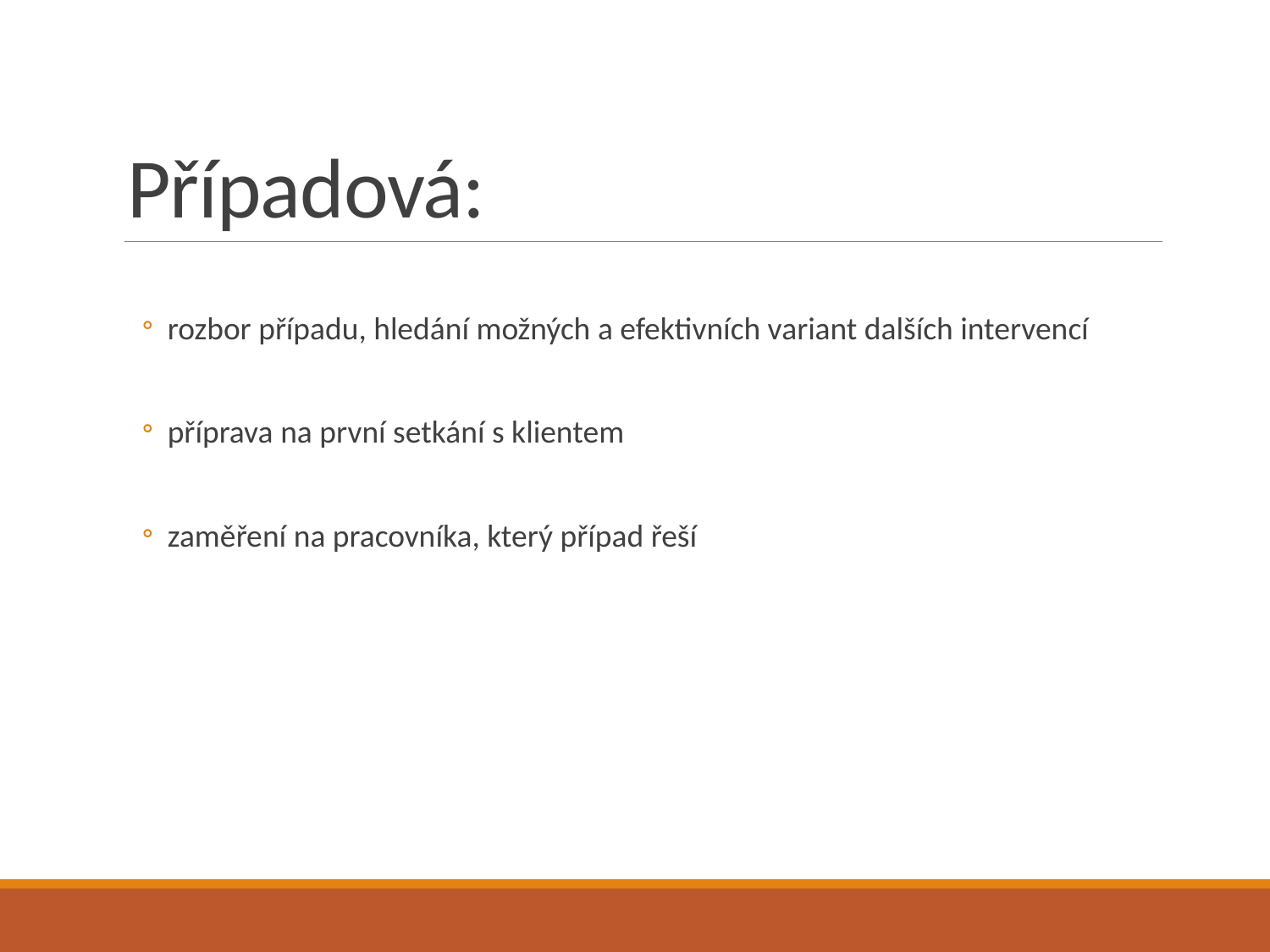

# Případová:

rozbor případu, hledání možných a efektivních variant dalších intervencí

příprava na první setkání s klientem

zaměření na pracovníka, který případ řeší